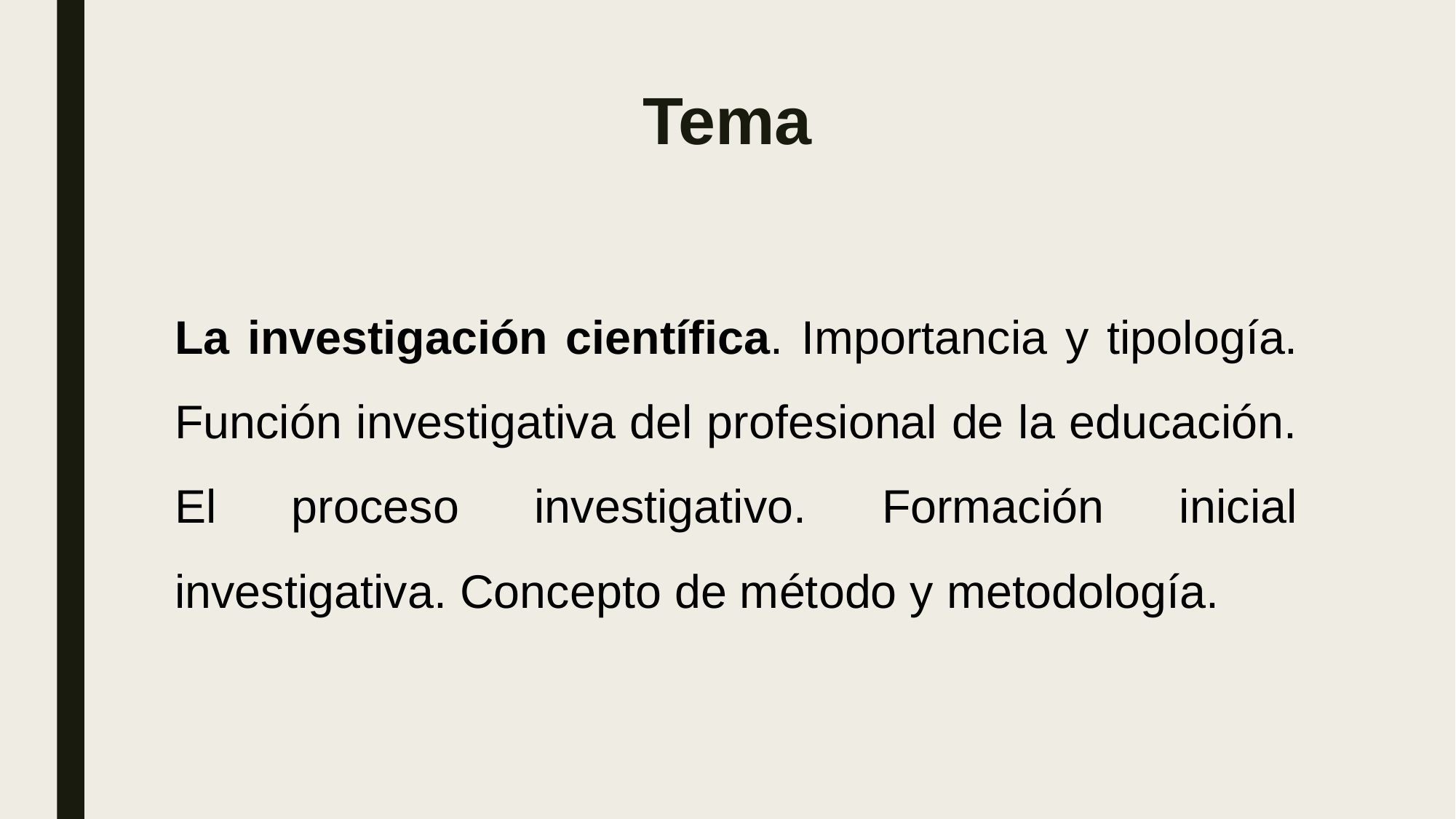

# Tema
La investigación científica. Importancia y tipología. Función investigativa del profesional de la educación. El proceso investigativo. Formación inicial investigativa. Concepto de método y metodología.